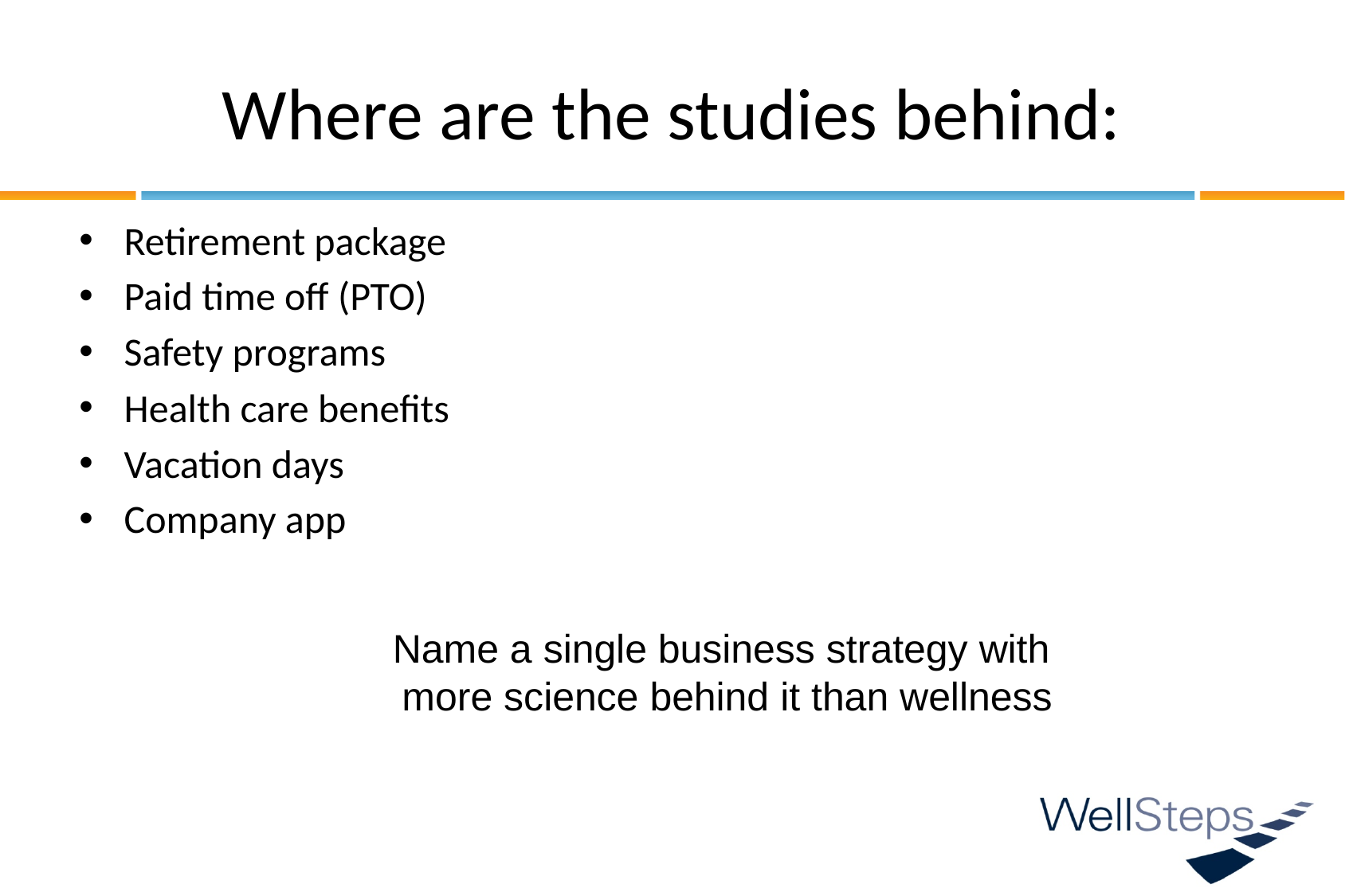

# Where are the studies behind:
Retirement package
Paid time off (PTO)
Safety programs
Health care benefits
Vacation days
Company app

Name a single business strategy with
more science behind it than wellness